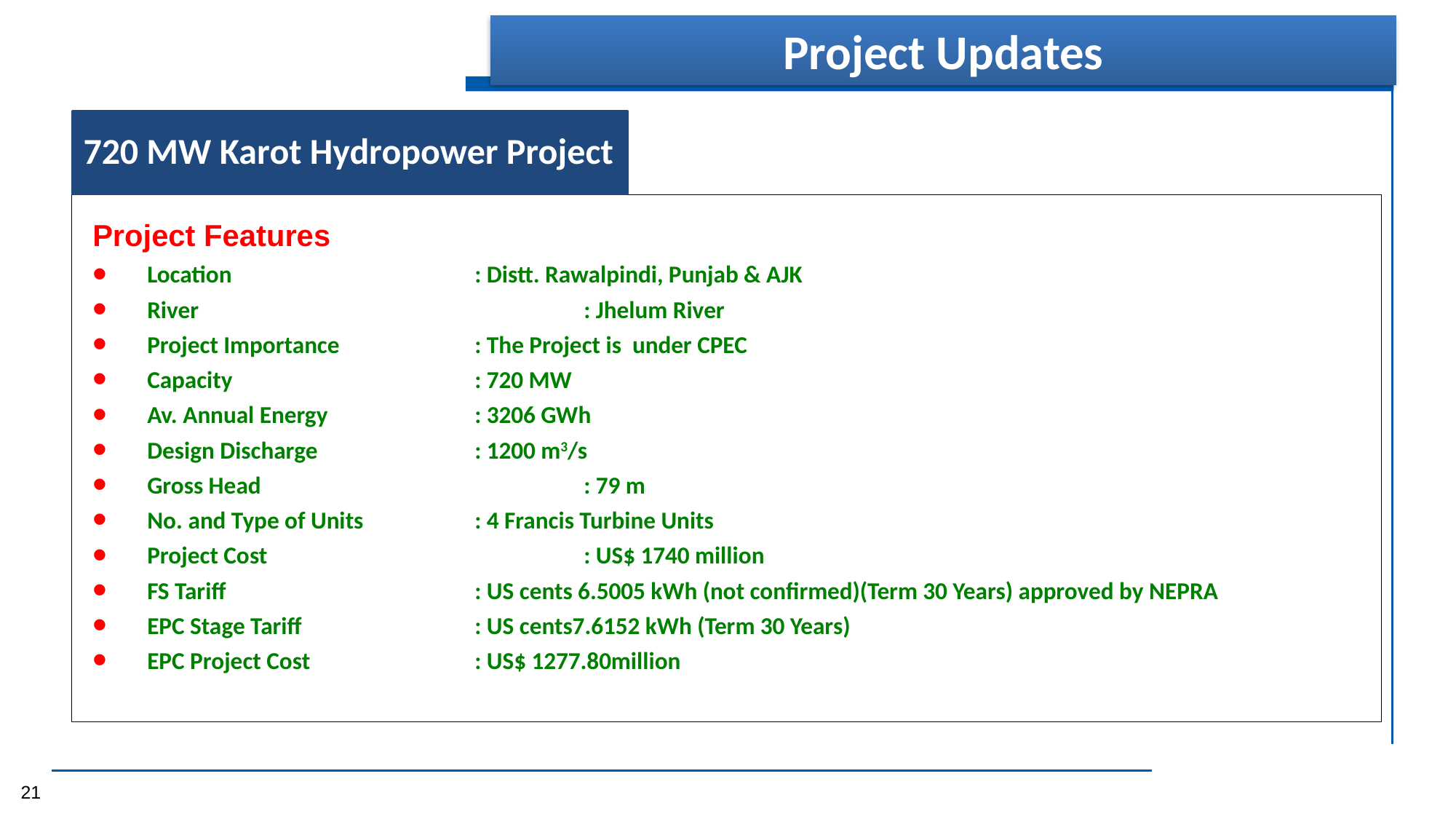

Project Updates
720 MW Karot Hydropower Project

Project Features
Location 			: Distt. Rawalpindi, Punjab & AJK
River				: Jhelum River
Project Importance    	              	: The Project is  under CPEC
Capacity 			: 720 MW
Av. Annual Energy	 	: 3206 GWh
Design Discharge		: 1200 m3/s
Gross Head			: 79 m
No. and Type of Units		: 4 Francis Turbine Units
Project Cost			: US$ 1740 million
FS Tariff			: US cents 6.5005 kWh (not confirmed)(Term 30 Years) approved by NEPRA
EPC Stage Tariff                           	: US cents7.6152 kWh (Term 30 Years)
EPC Project Cost 		: US$ 1277.80million

21